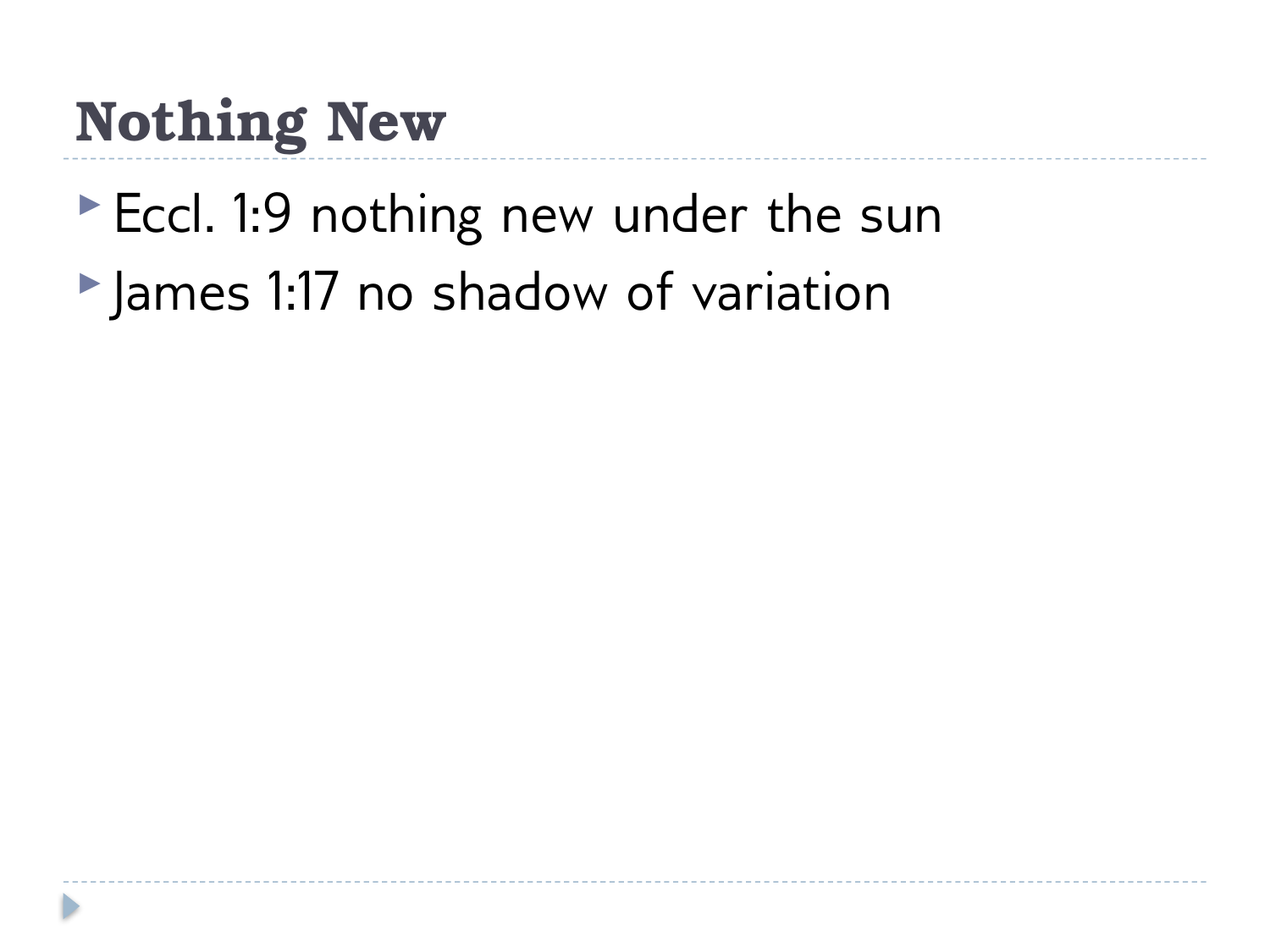

# Nothing New
Eccl. 1:9 nothing new under the sun
James 1:17 no shadow of variation